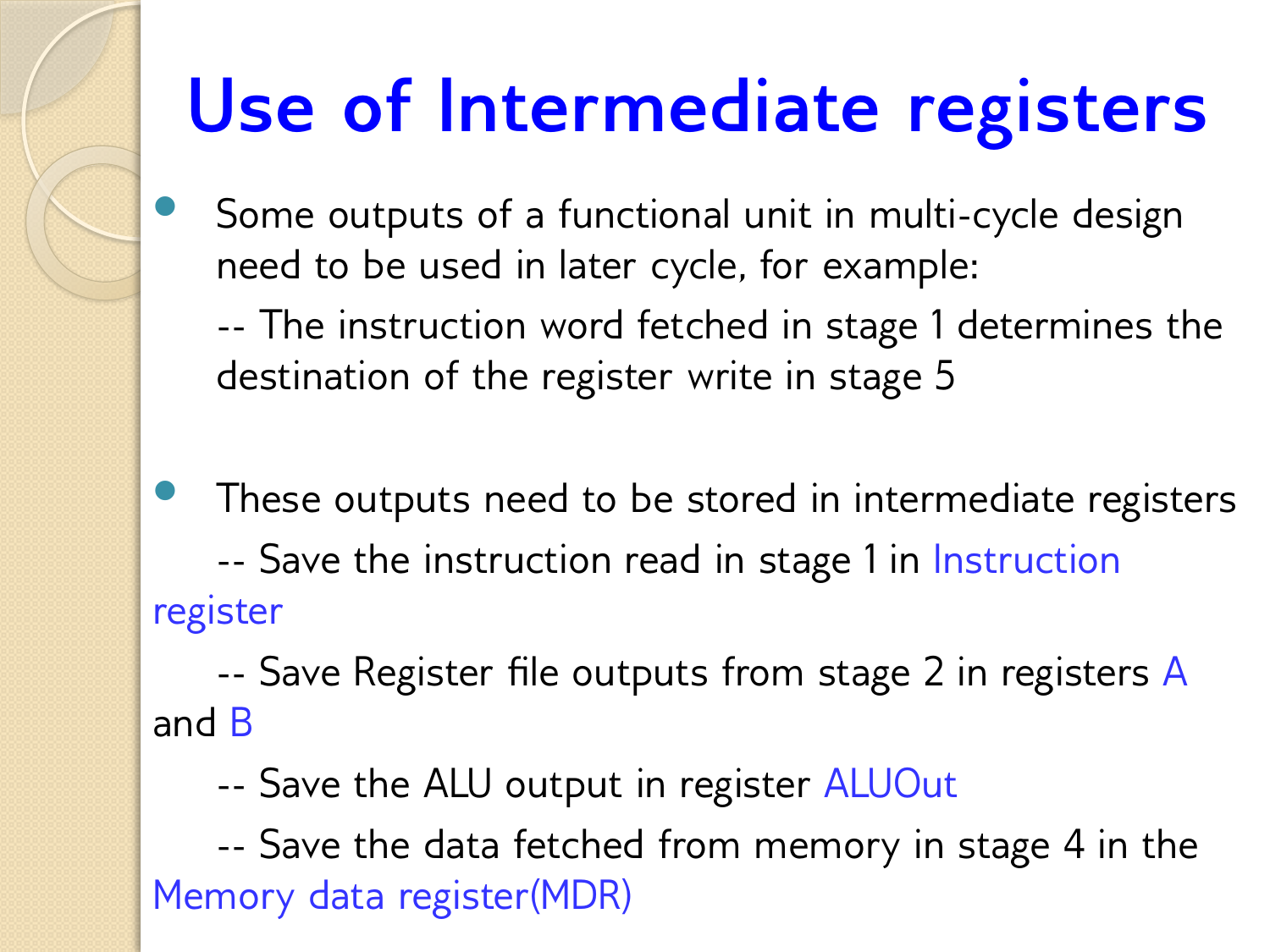

# Use of Intermediate registers
Some outputs of a functional unit in multi-cycle design need to be used in later cycle, for example:
-- The instruction word fetched in stage 1 determines the destination of the register write in stage 5

These outputs need to be stored in intermediate registers
     -- Save the instruction read in stage 1 in Instruction register
     -- Save Register file outputs from stage 2 in registers A and B
     -- Save the ALU output in register ALUOut
     -- Save the data fetched from memory in stage 4 in the Memory data register(MDR)